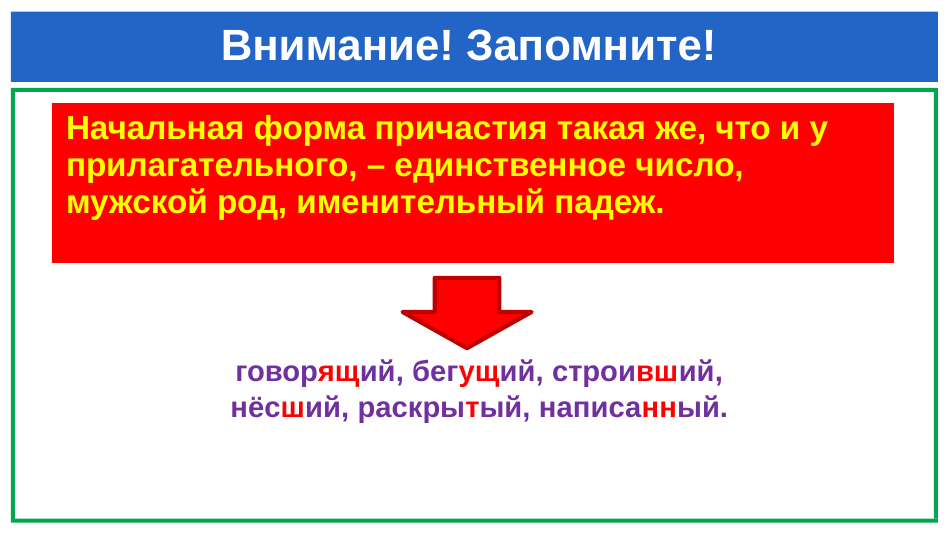

# Внимание! Запомните!
| Начальная форма причастия такая же, что и у прилагательного, – единственное число, мужской род, именительный падеж. |
| --- |

                          говорящий, бегущий, строивший,
                          нёсший, раскрытый, написанный.